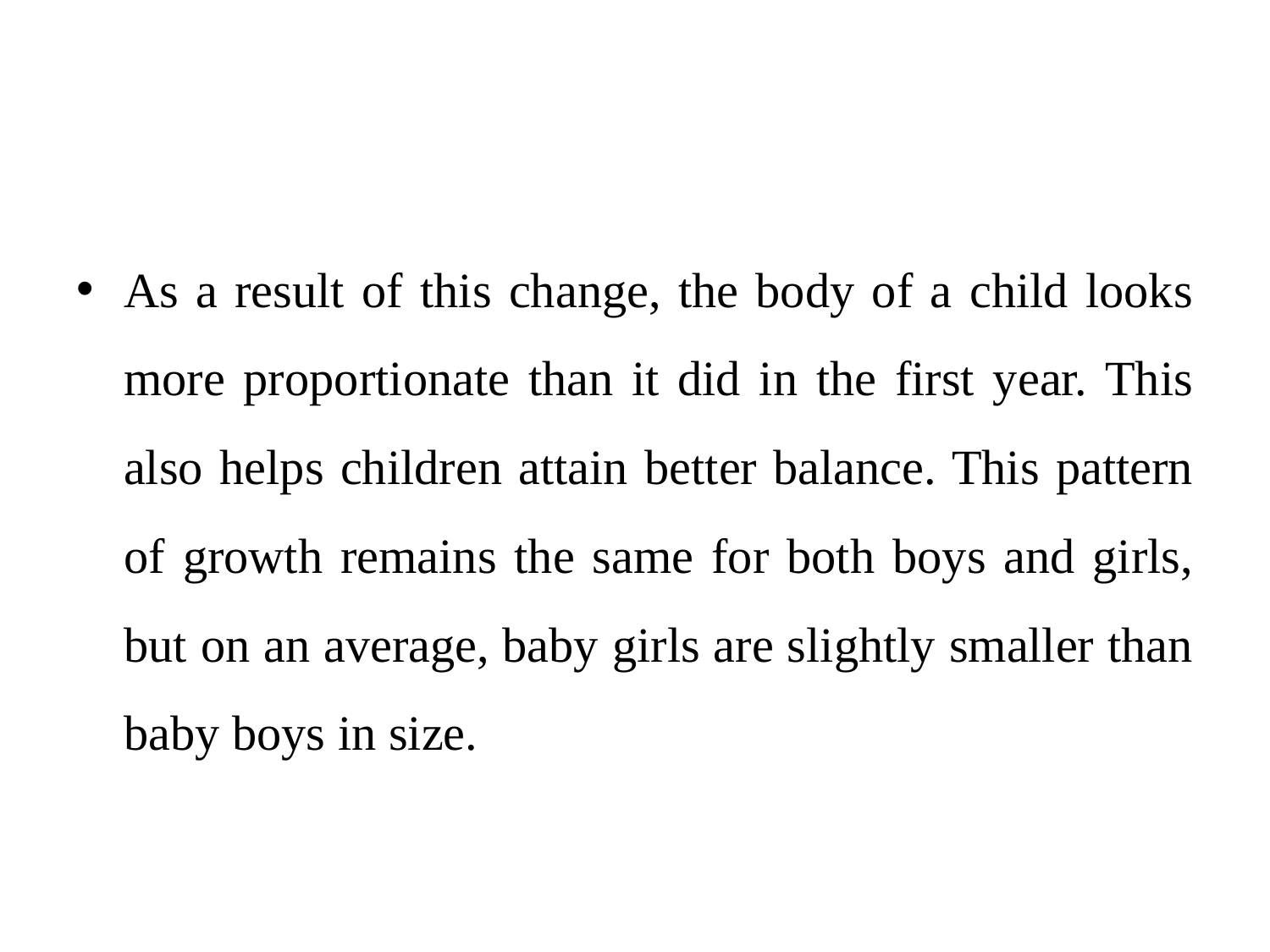

#
As a result of this change, the body of a child looks more proportionate than it did in the first year. This also helps children attain better balance. This pattern of growth remains the same for both boys and girls, but on an average, baby girls are slightly smaller than baby boys in size.